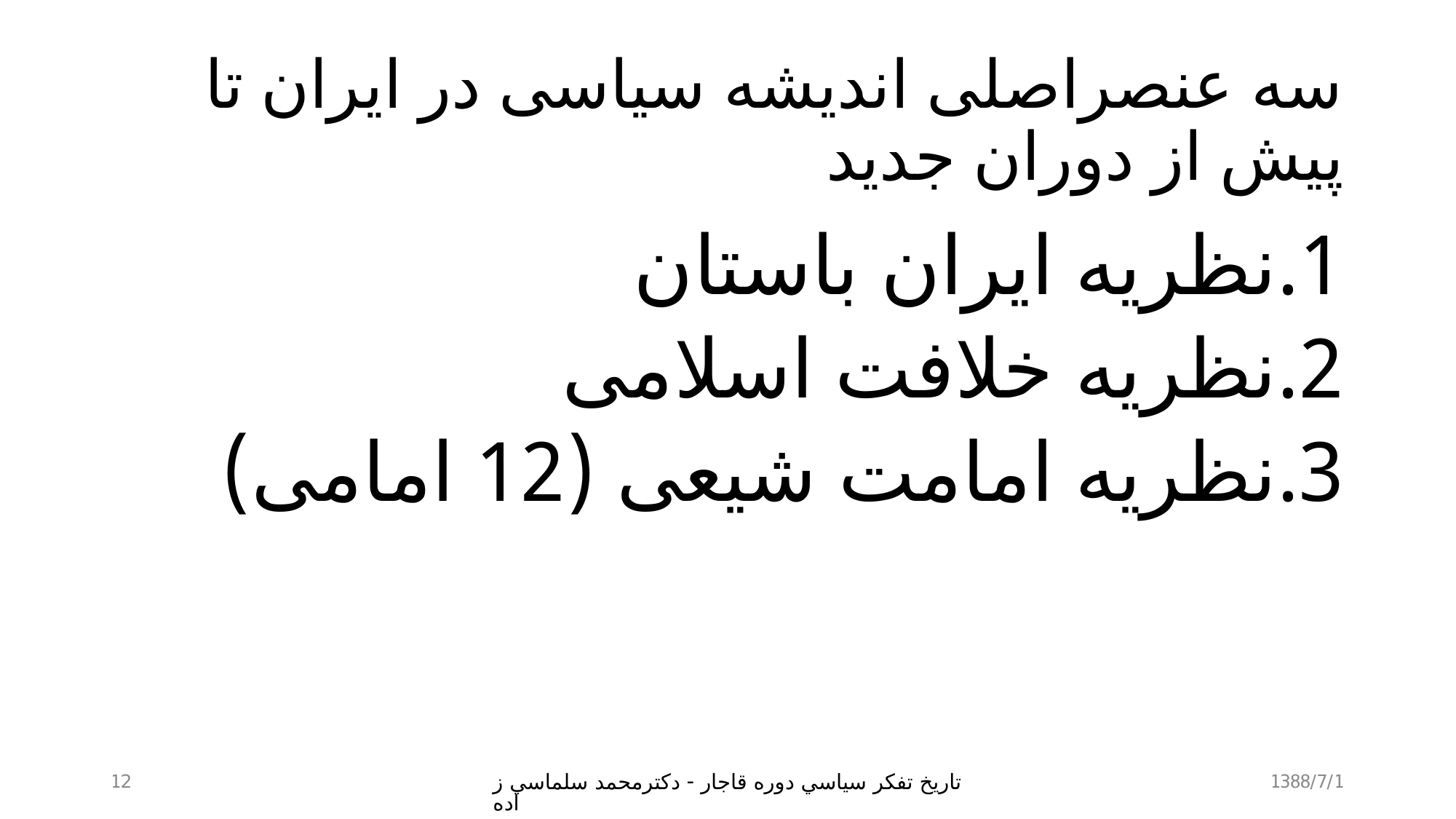

# سه عنصراصلی اندیشه سیاسی در ایران تا پيش از دوران جديد
نظریه ایران باستان
نظریه خلافت اسلامی
نظریه امامت شیعی (12 امامی)

12
تاريخ تفكر سياسي دوره قاجار - دكترمحمد سلماسي زاده
1388/7/1